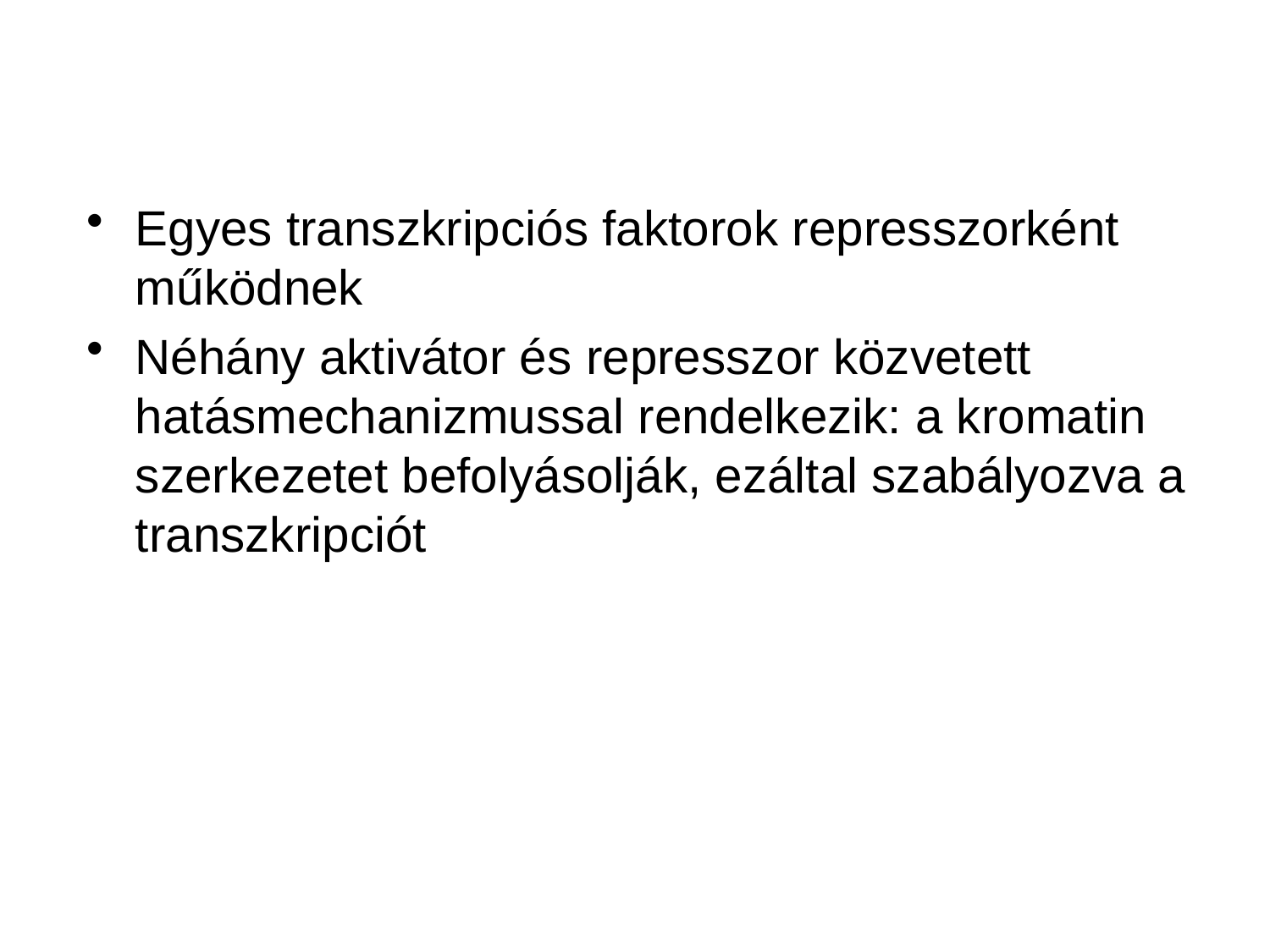

Egyes transzkripciós faktorok represszorként működnek
Néhány aktivátor és represszor közvetett hatásmechanizmussal rendelkezik: a kromatin szerkezetet befolyásolják, ezáltal szabályozva a transzkripciót